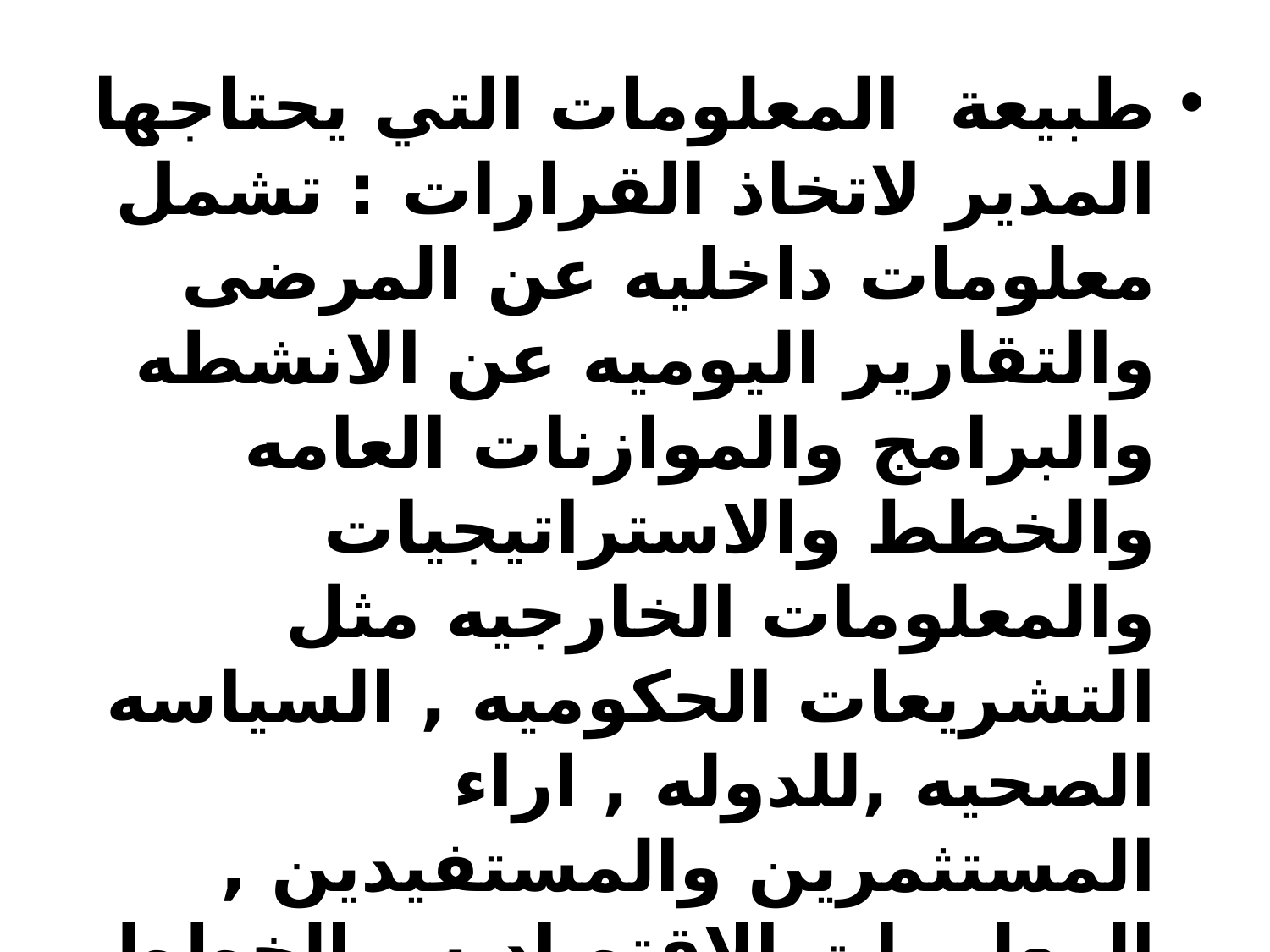

طبيعة  المعلومات التي يحتاجها المدير لاتخاذ القرارات : تشمل معلومات داخليه عن المرضى والتقارير اليوميه عن الانشطه والبرامج والموازنات العامه والخطط والاستراتيجيات والمعلومات الخارجيه مثل التشريعات الحكوميه , السياسه الصحيه ,للدوله , اراء المستثمرين والمستفيدين , المعلومات الاقتصاديه , الخطط المستقبليه.
طبيعة البيئه المباشره والخارجية:  ذات العلاقة مع المنظمه الصحيه وتشمل الرقابه الحكوميه والبيئه التنافسيه وشركات التأمين الصحي والقوانين والتشريعات الصحيه وغيرها.